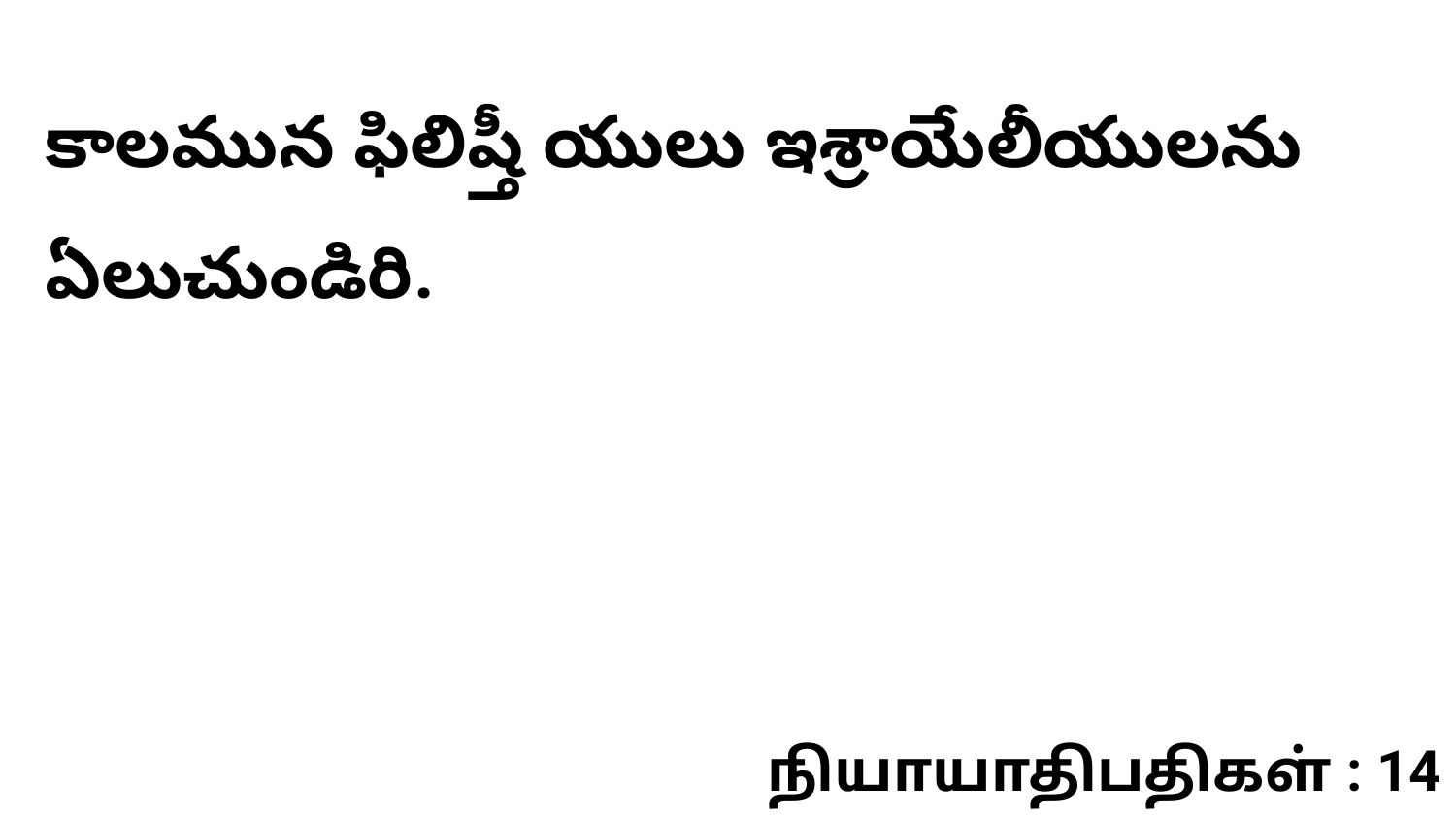

కాలమున ఫిలిష్తీ యులు ఇశ్రాయేలీయులను ఏలుచుండిరి.
நியாயாதிபதிகள் : 14